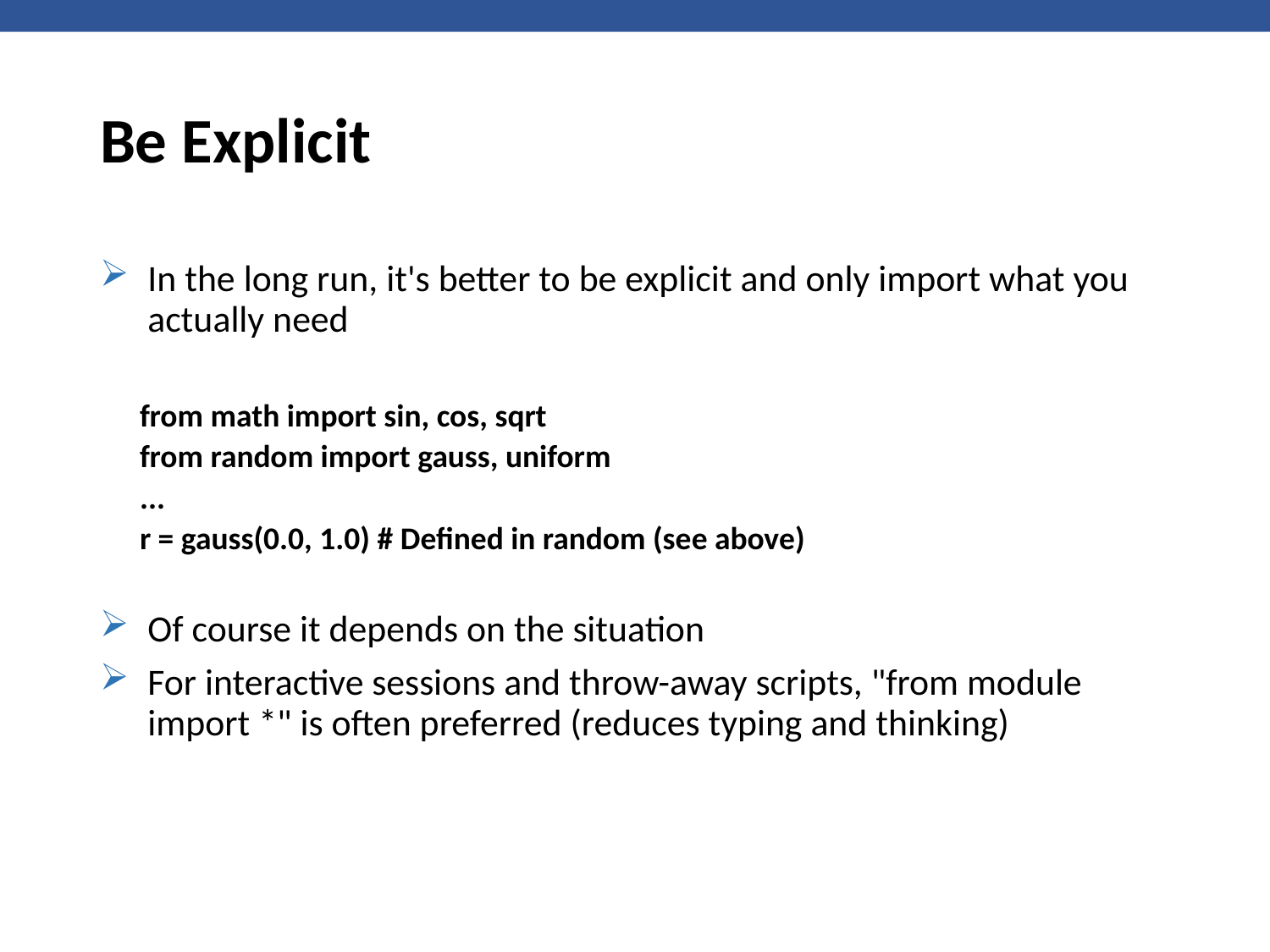

# Be Explicit
In the long run, it's better to be explicit and only import what you actually need

from math import sin, cos, sqrt
from random import gauss, uniform
...
r = gauss(0.0, 1.0) # Defined in random (see above)

Of course it depends on the situation
For interactive sessions and throw-away scripts, "from module import *" is often preferred (reduces typing and thinking)